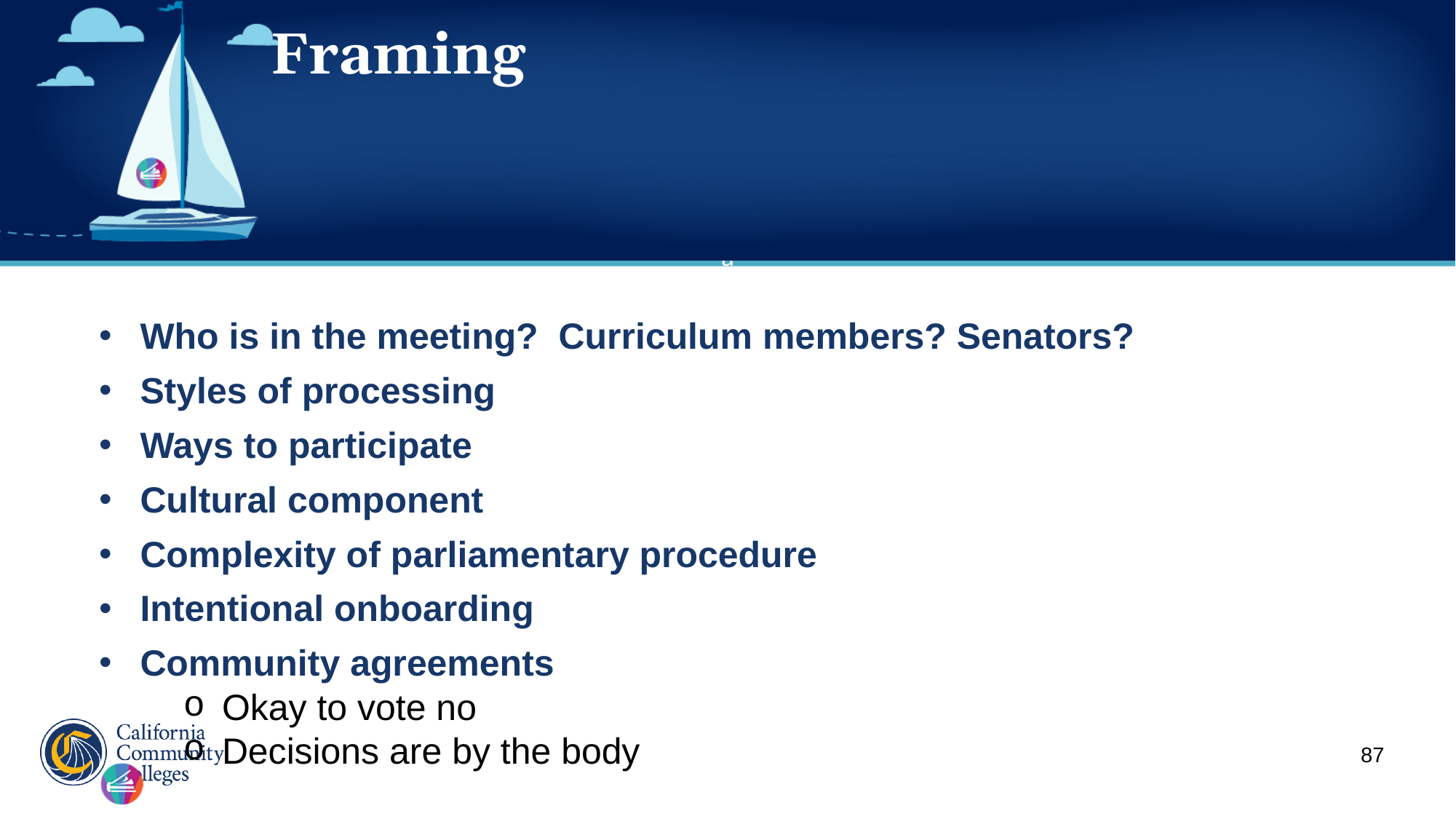

# Framing
Who is in the meeting?  Curriculum members? Senators?
Styles of processing
Ways to participate
Cultural component
Complexity of parliamentary procedure
Intentional onboarding
Community agreements
Okay to vote no
Decisions are by the body

87